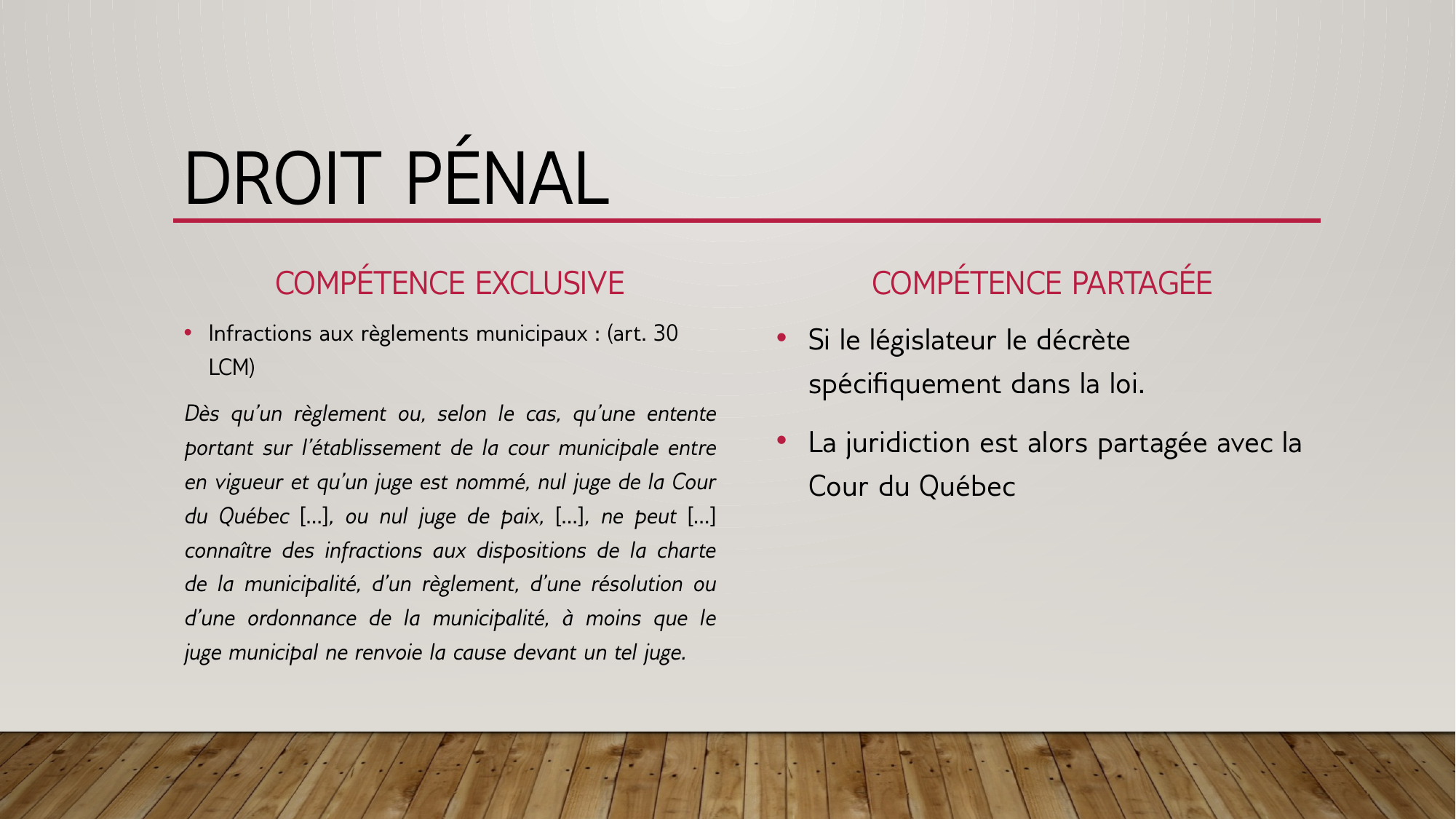

# Droit pénal
Compétence exclusive
Compétence partagée
Infractions aux règlements municipaux : (art. 30 LCM)
Dès qu’un règlement ou, selon le cas, qu’une entente portant sur l’établissement de la cour municipale entre en vigueur et qu’un juge est nommé, nul juge de la Cour du Québec […], ou nul juge de paix, […], ne peut […] connaître des infractions aux dispositions de la charte de la municipalité, d’un règlement, d’une résolution ou d’une ordonnance de la municipalité, à moins que le juge municipal ne renvoie la cause devant un tel juge.
Si le législateur le décrète spécifiquement dans la loi.
La juridiction est alors partagée avec la Cour du Québec